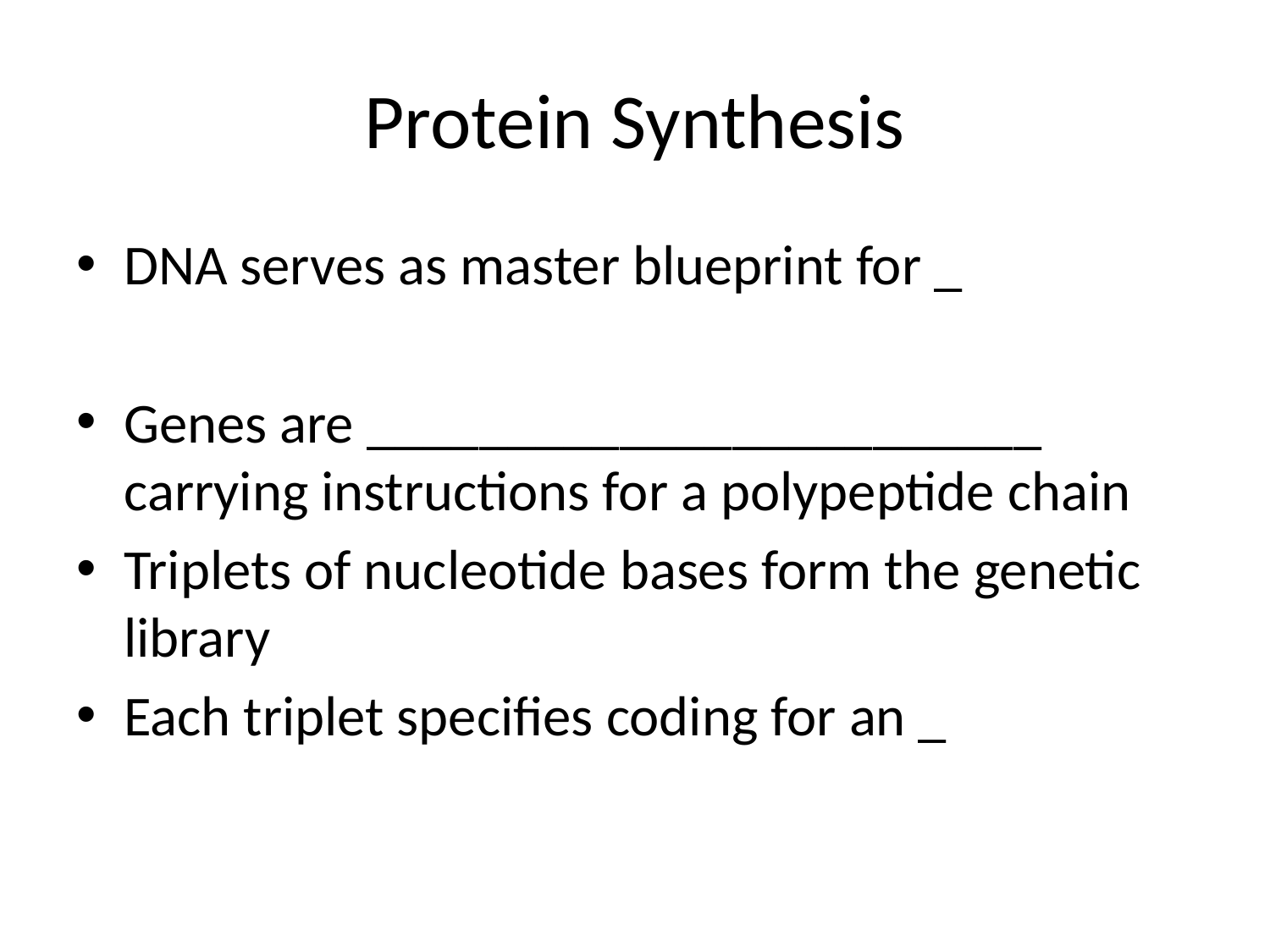

# Protein Synthesis
DNA serves as master blueprint for _

Genes are ________________________ carrying instructions for a polypeptide chain
Triplets of nucleotide bases form the genetic library
Each triplet specifies coding for an _